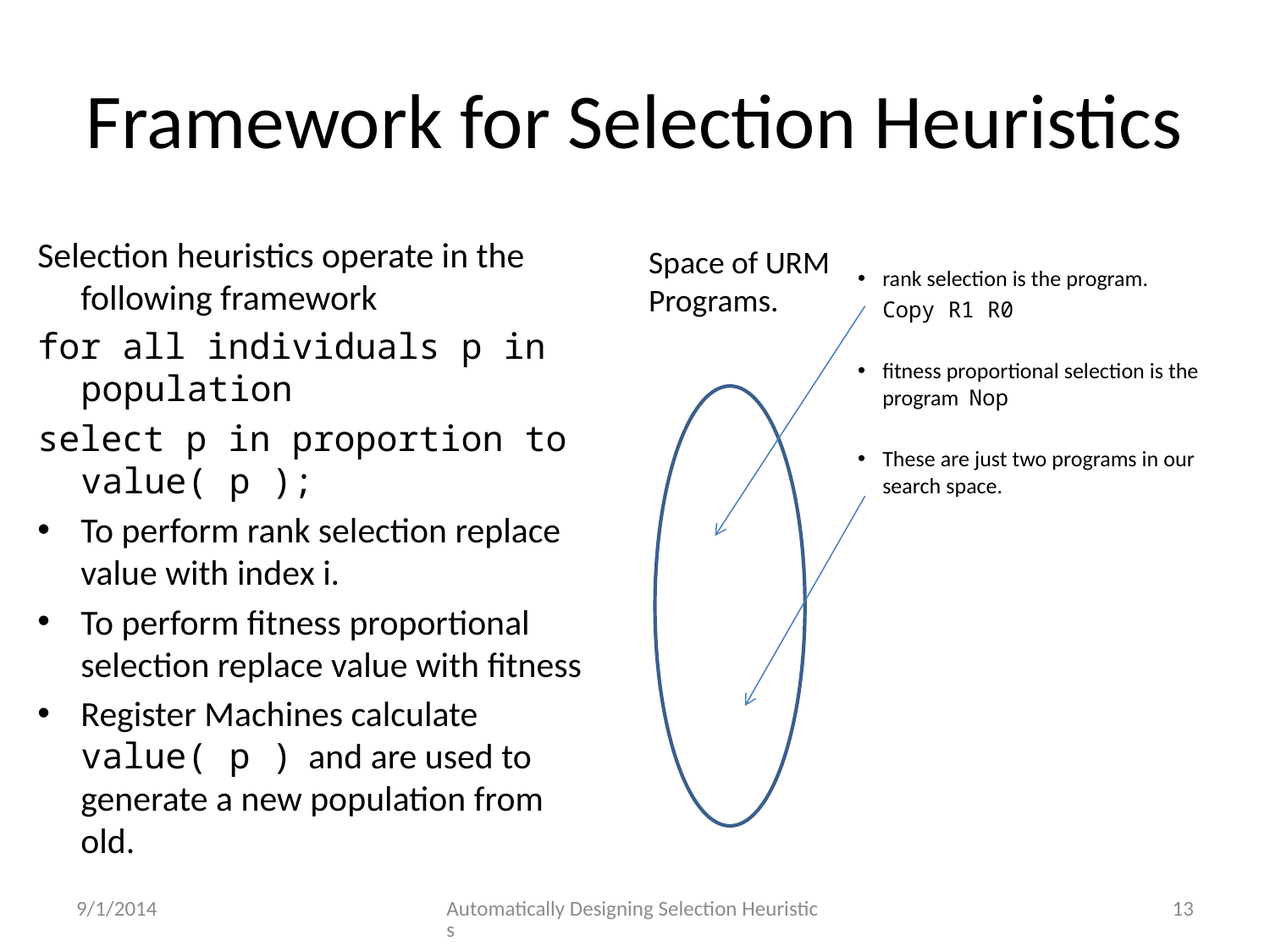

# Framework for Selection Heuristics

rank selection is the program.
	Copy R1 R0

fitness proportional selection is the program  Nop

These are just two programs in our search space.

Selection heuristics operate in the following framework
for all individuals p in population
select p in proportion to value( p );
To perform rank selection replace value with index i.
To perform fitness proportional selection replace value with fitness
Register Machines calculate value( p )  and are used to generate a new population from old.

Space of URM
Programs.

9/1/2014
Automatically Designing Selection Heuristics
13